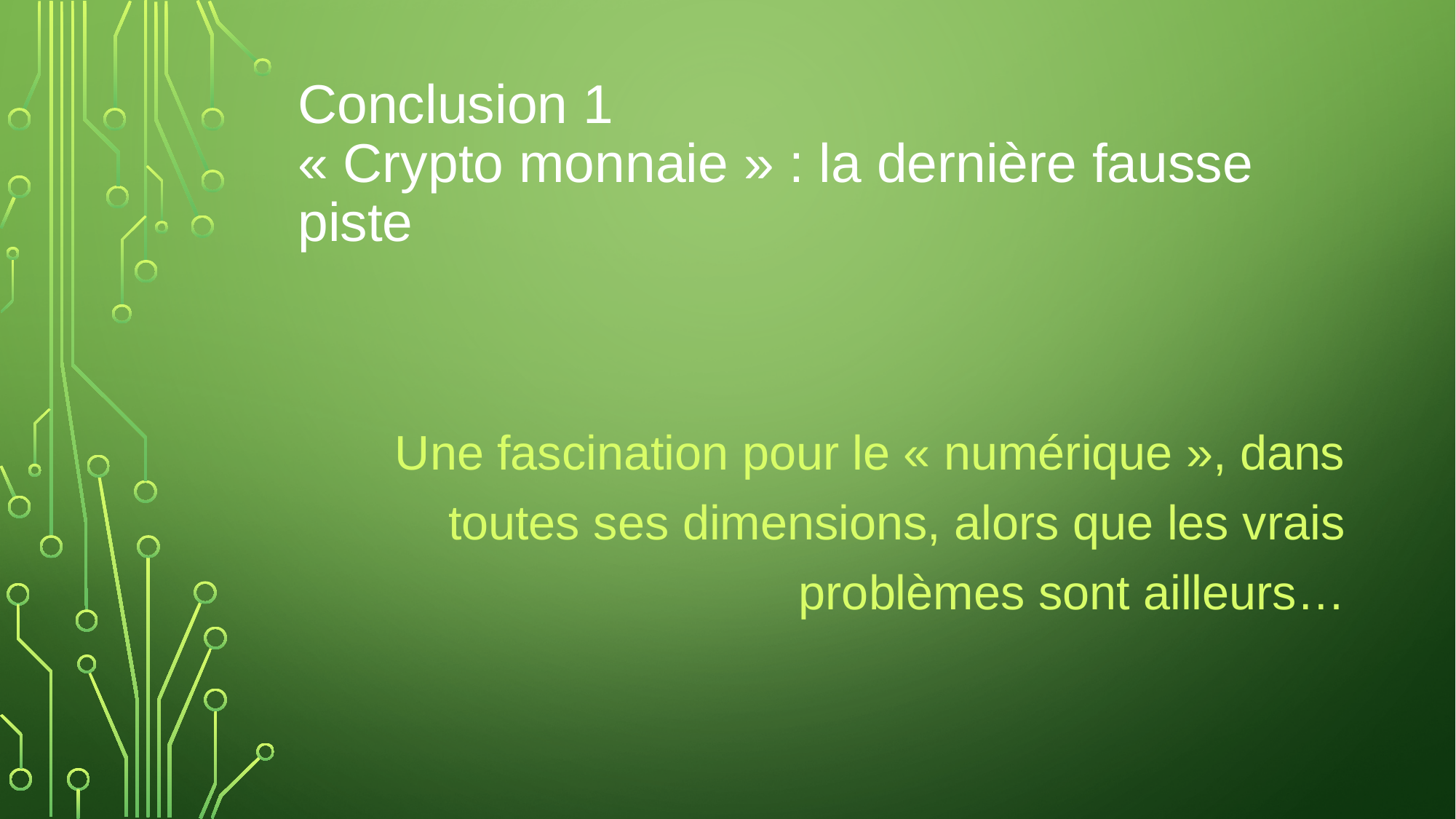

# Conclusion 1 « Crypto monnaie » : la dernière fausse piste

Une fascination pour le « numérique », dans toutes ses dimensions, alors que les vrais problèmes sont ailleurs…